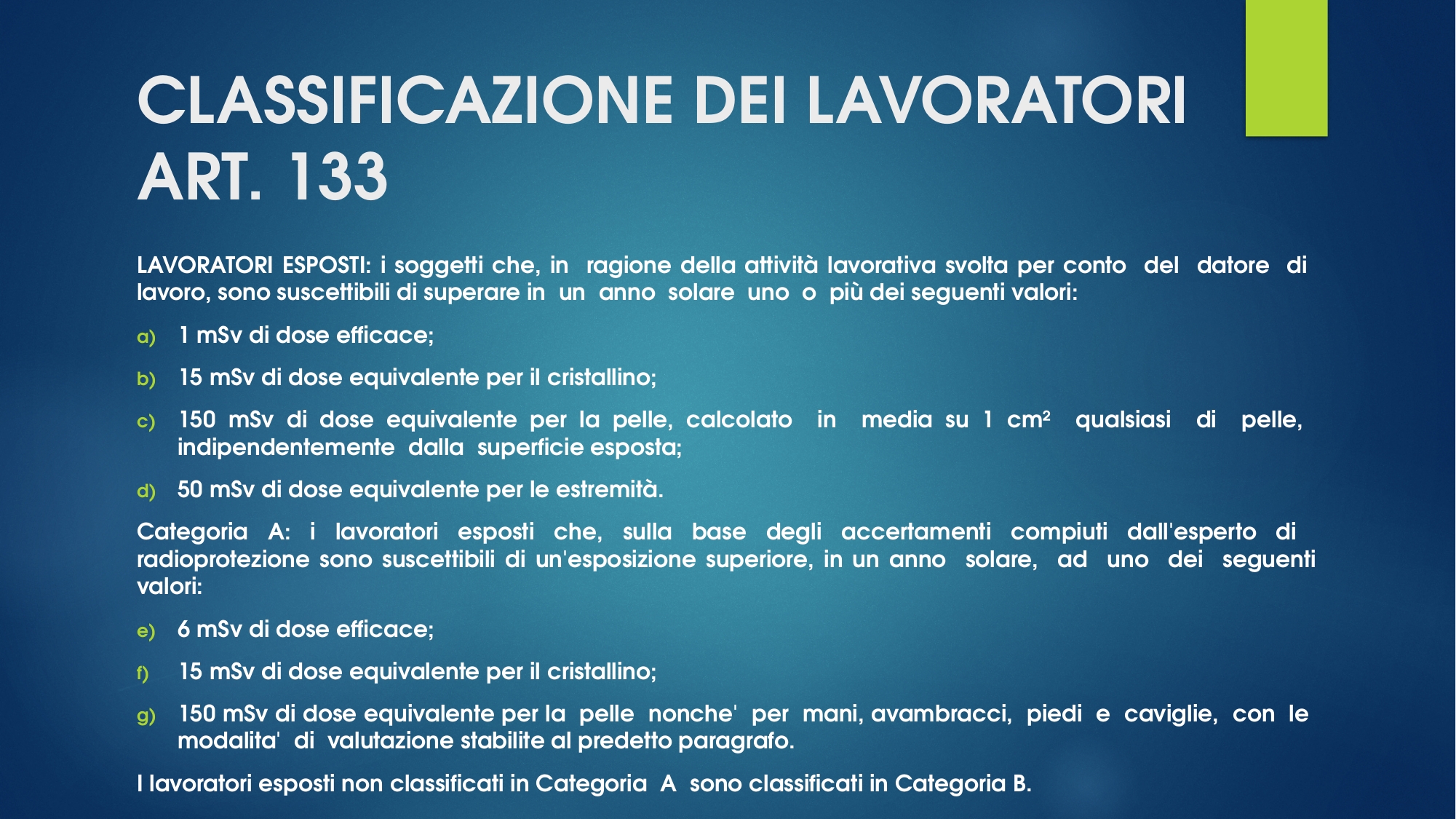

# CLASSIFICAZIONE DEI LAVORATORI ART. 133
LAVORATORI ESPOSTI: i soggetti che, in  ragione della attività lavorativa svolta per conto  del  datore  di  lavoro, sono suscettibili di superare in  un  anno  solare  uno  o  più dei seguenti valori:
1 mSv di dose efficace;
15 mSv di dose equivalente per il cristallino;
150 mSv di dose equivalente per la pelle, calcolato  in  media su 1 cm²  qualsiasi  di  pelle,  indipendentemente  dalla  superficie esposta;
50 mSv di dose equivalente per le estremità.
Categoria A: i lavoratori esposti che, sulla base degli accertamenti compiuti dall'esperto di  radioprotezione sono suscettibili di un'esposizione superiore, in un anno  solare,  ad  uno  dei  seguenti valori:
6 mSv di dose efficace;
15 mSv di dose equivalente per il cristallino;
150 mSv di dose equivalente per la  pelle  nonche'  per  mani, avambracci,  piedi  e  caviglie,  con  le  modalita'  di  valutazione stabilite al predetto paragrafo.
I lavoratori esposti non classificati in Categoria  A  sono classificati in Categoria B.